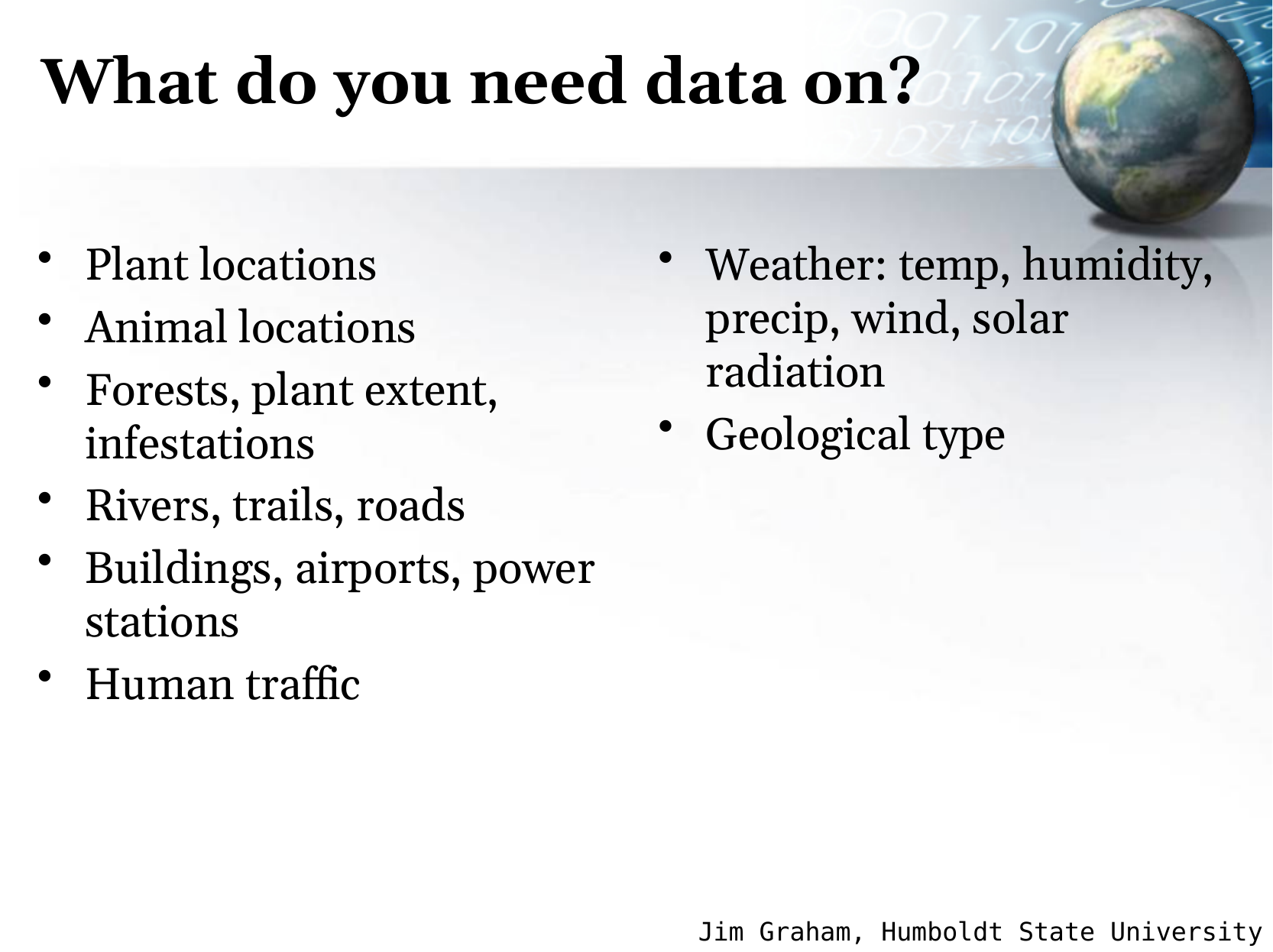

# What do you need data on?
Plant locations
Animal locations
Forests, plant extent, infestations
Rivers, trails, roads
Buildings, airports, power stations
Human traffic

Weather: temp, humidity, precip, wind, solar radiation
Geological type